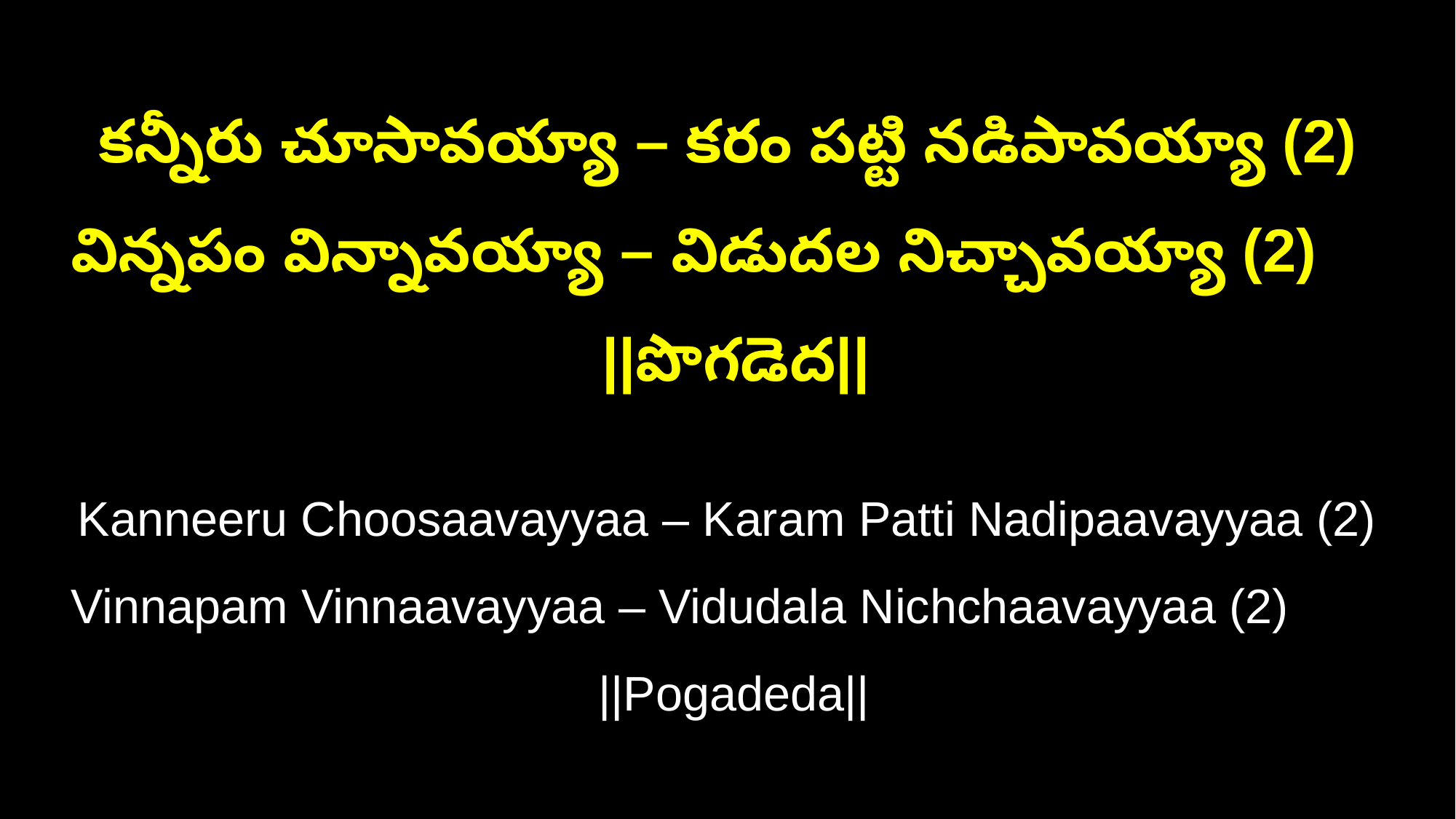

కన్నీరు చూసావయ్యా – కరం పట్టి నడిపావయ్యా (2)
విన్నపం విన్నావయ్యా – విడుదల నిచ్చావయ్యా (2)      ||పొగడెద||
Kanneeru Choosaavayyaa – Karam Patti Nadipaavayyaa (2)
Vinnapam Vinnaavayyaa – Vidudala Nichchaavayyaa (2)         ||Pogadeda||